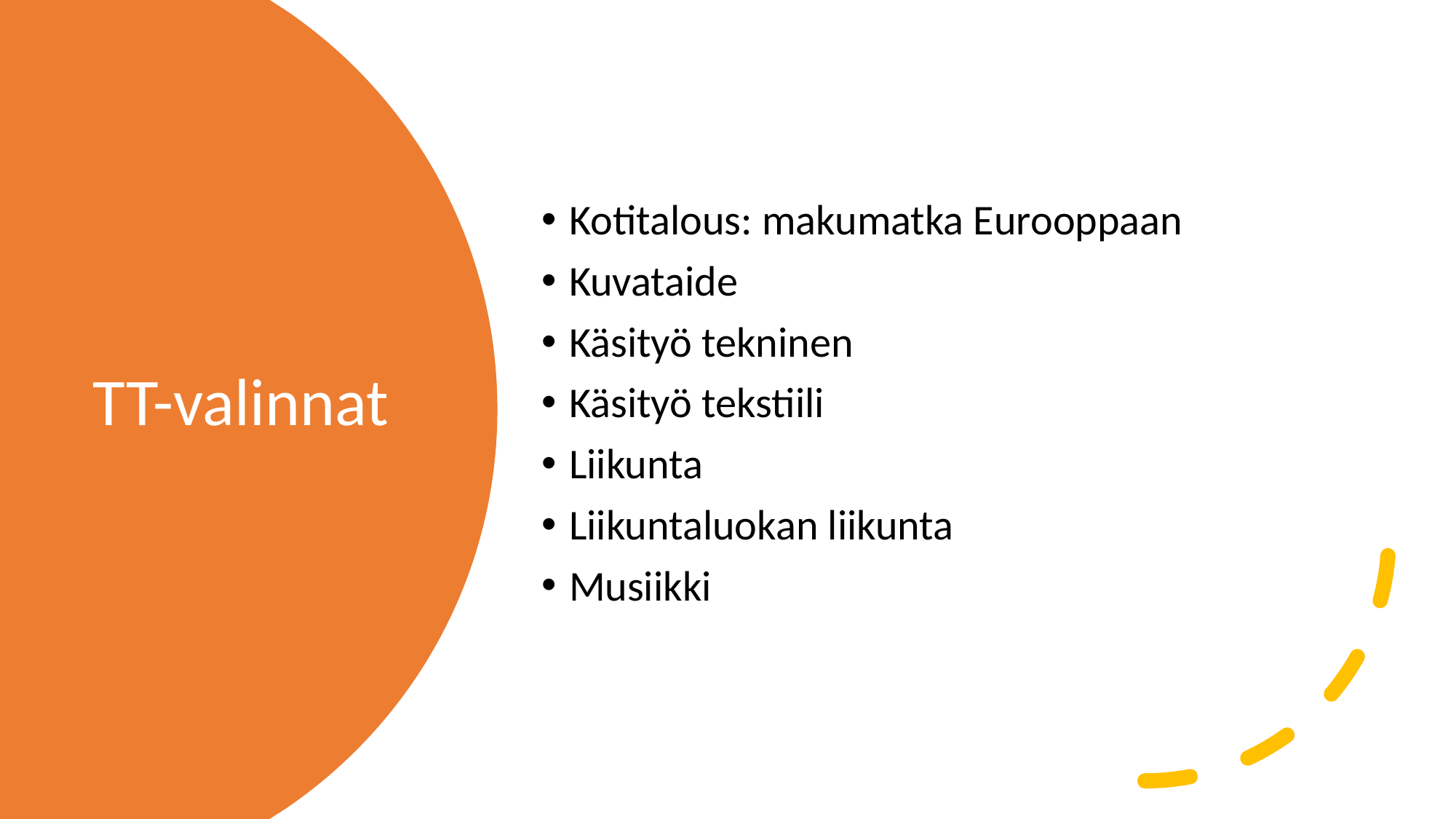

Kotitalous: makumatka Eurooppaan
Kuvataide
Käsityö tekninen
Käsityö tekstiili
Liikunta
Liikuntaluokan liikunta
Musiikki
# TT-valinnat